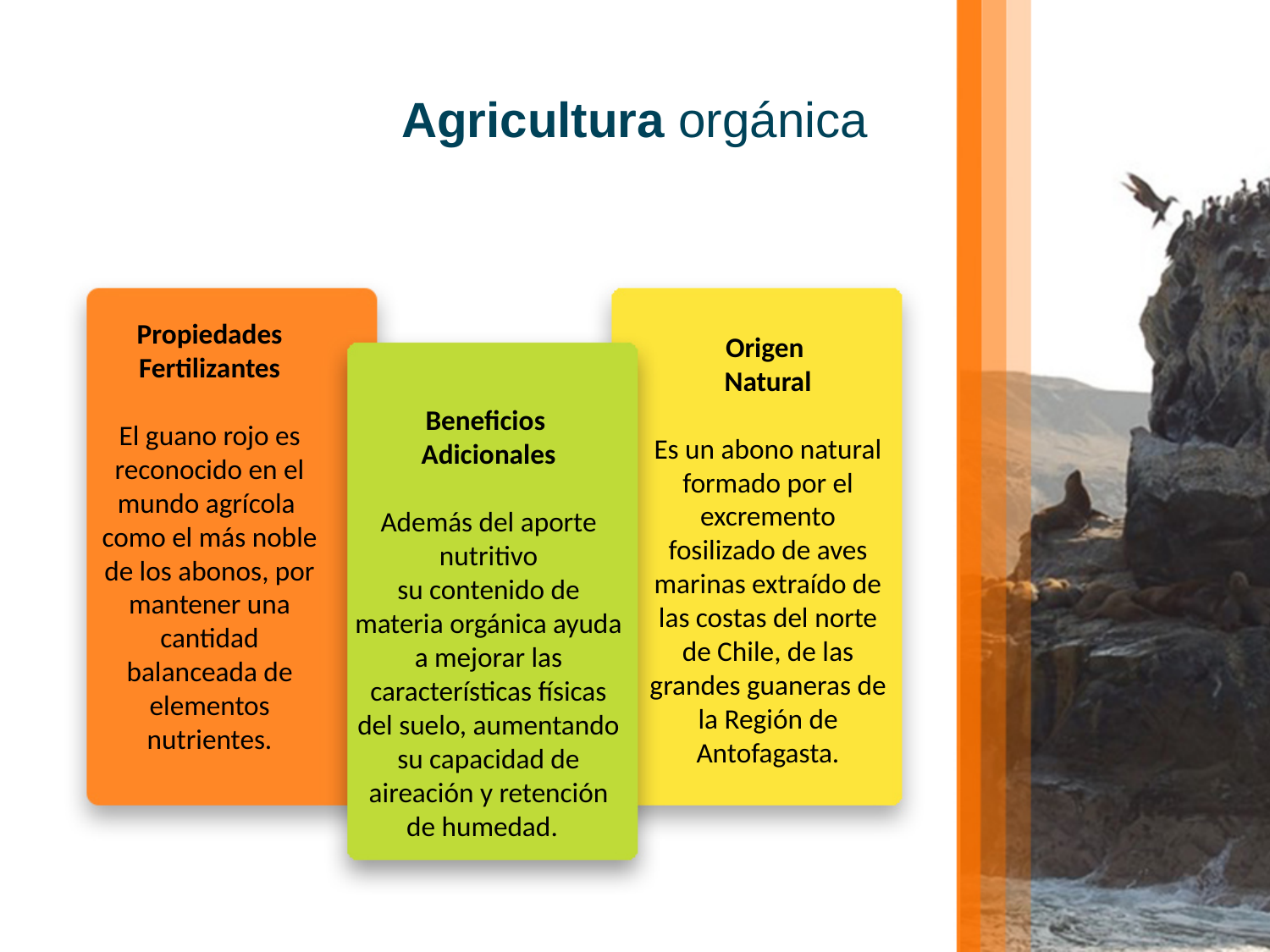

# Agricultura orgánica
Propiedades Fertilizantes

El guano rojo es reconocido en el mundo agrícola  como el más noble de los abonos, por mantener una cantidad balanceada de elementos nutrientes.
Origen
Natural

Es un abono natural formado por el excremento fosilizado de aves marinas extraído de las costas del norte de Chile, de las grandes guaneras de la Región de Antofagasta.
Beneficios
Adicionales

Además del aporte nutritivo
su contenido de materia orgánica ayuda a mejorar las características físicas del suelo, aumentando su capacidad de aireación y retención de humedad.